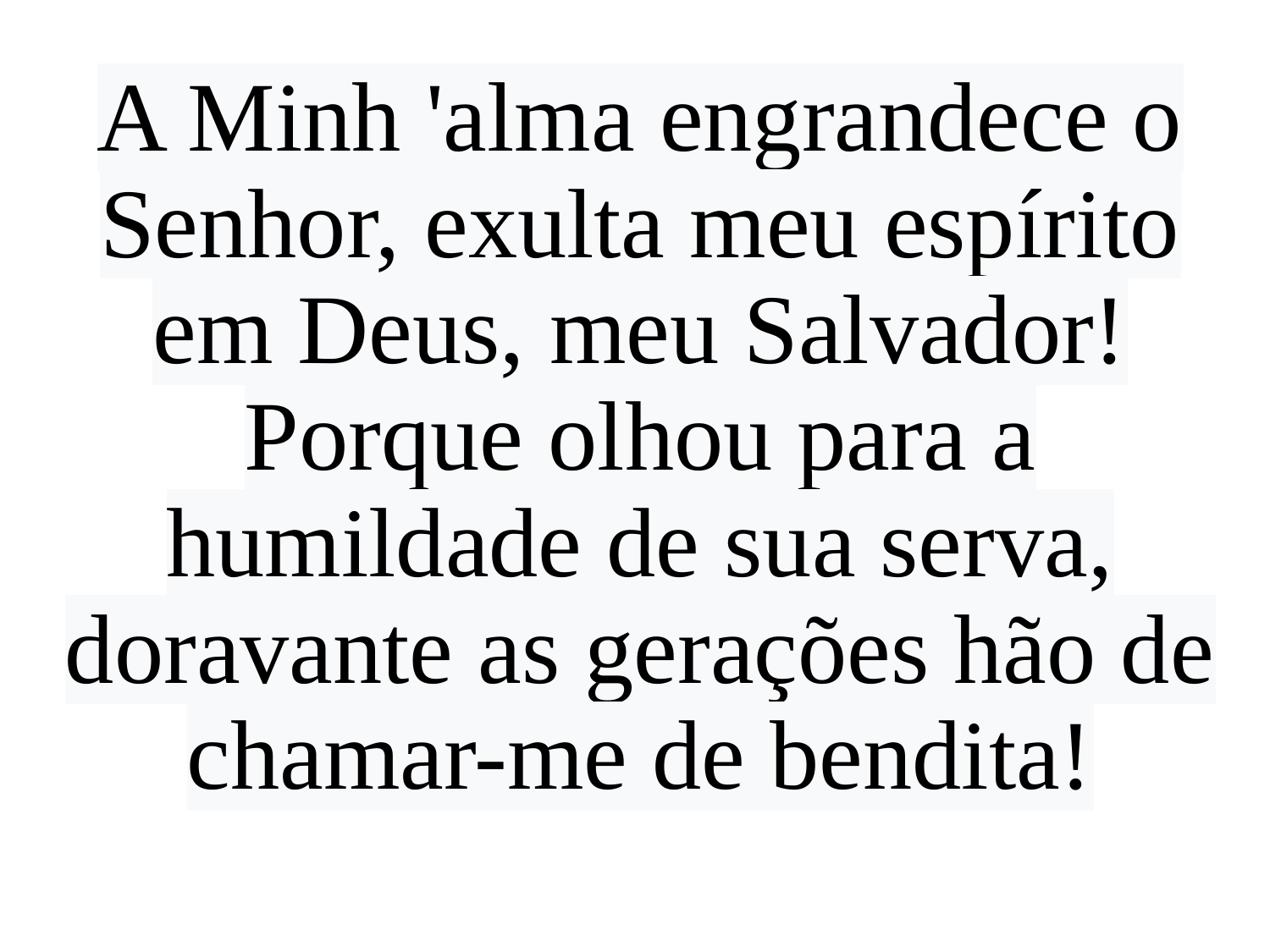

A Minh 'alma engrandece o Senhor, exulta meu espírito em Deus, meu Salvador!
Porque olhou para a humildade de sua serva,
doravante as gerações hão de chamar-me de bendita!